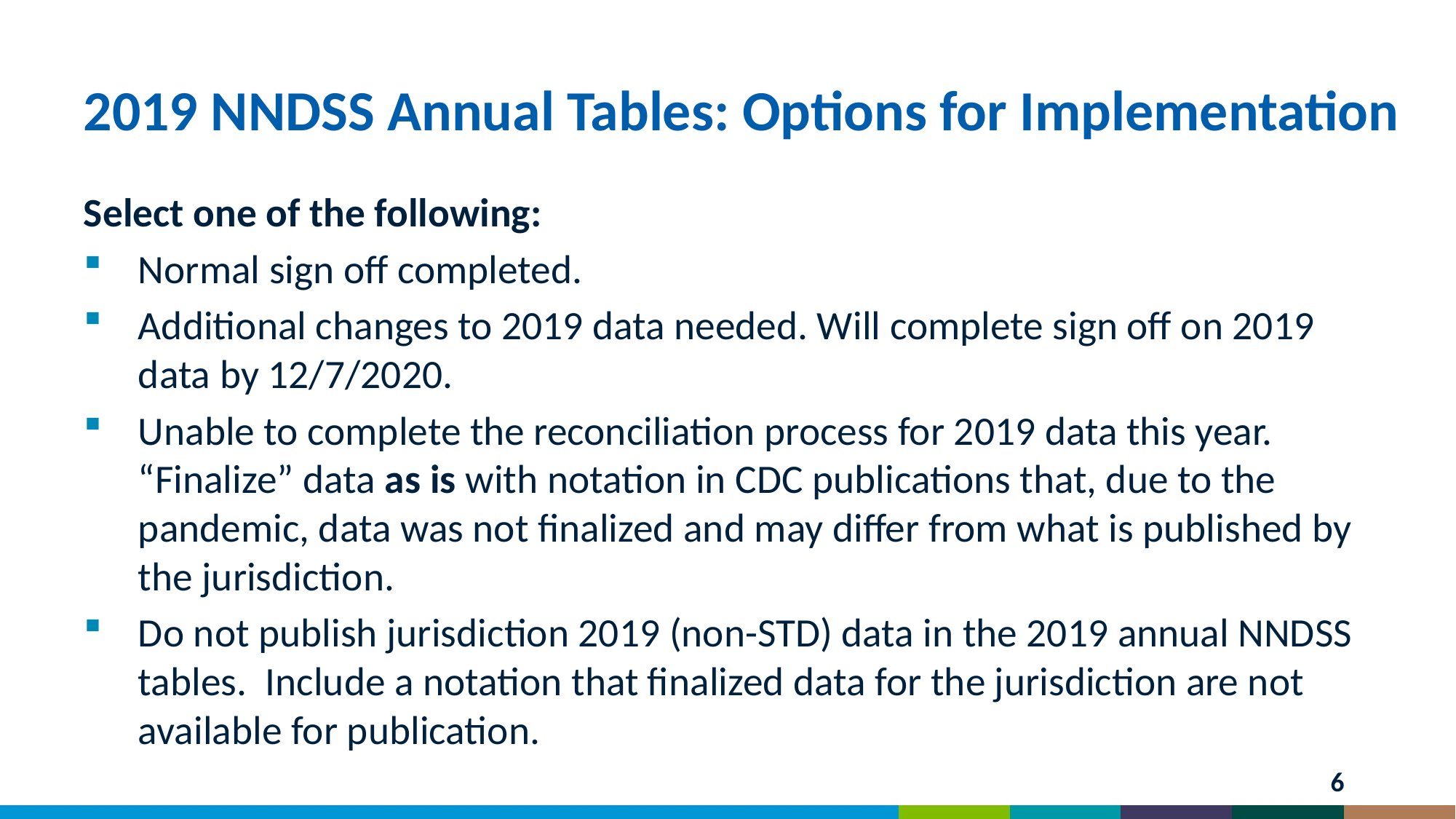

# 2019 NNDSS Annual Tables: Options for Implementation
Select one of the following:
Normal sign off completed.
Additional changes to 2019 data needed. Will complete sign off on 2019 data by 12/7/2020.
Unable to complete the reconciliation process for 2019 data this year.  “Finalize” data as is with notation in CDC publications that, due to the pandemic, data was not finalized and may differ from what is published by the jurisdiction.
Do not publish jurisdiction 2019 (non-STD) data in the 2019 annual NNDSS tables.  Include a notation that finalized data for the jurisdiction are not available for publication.